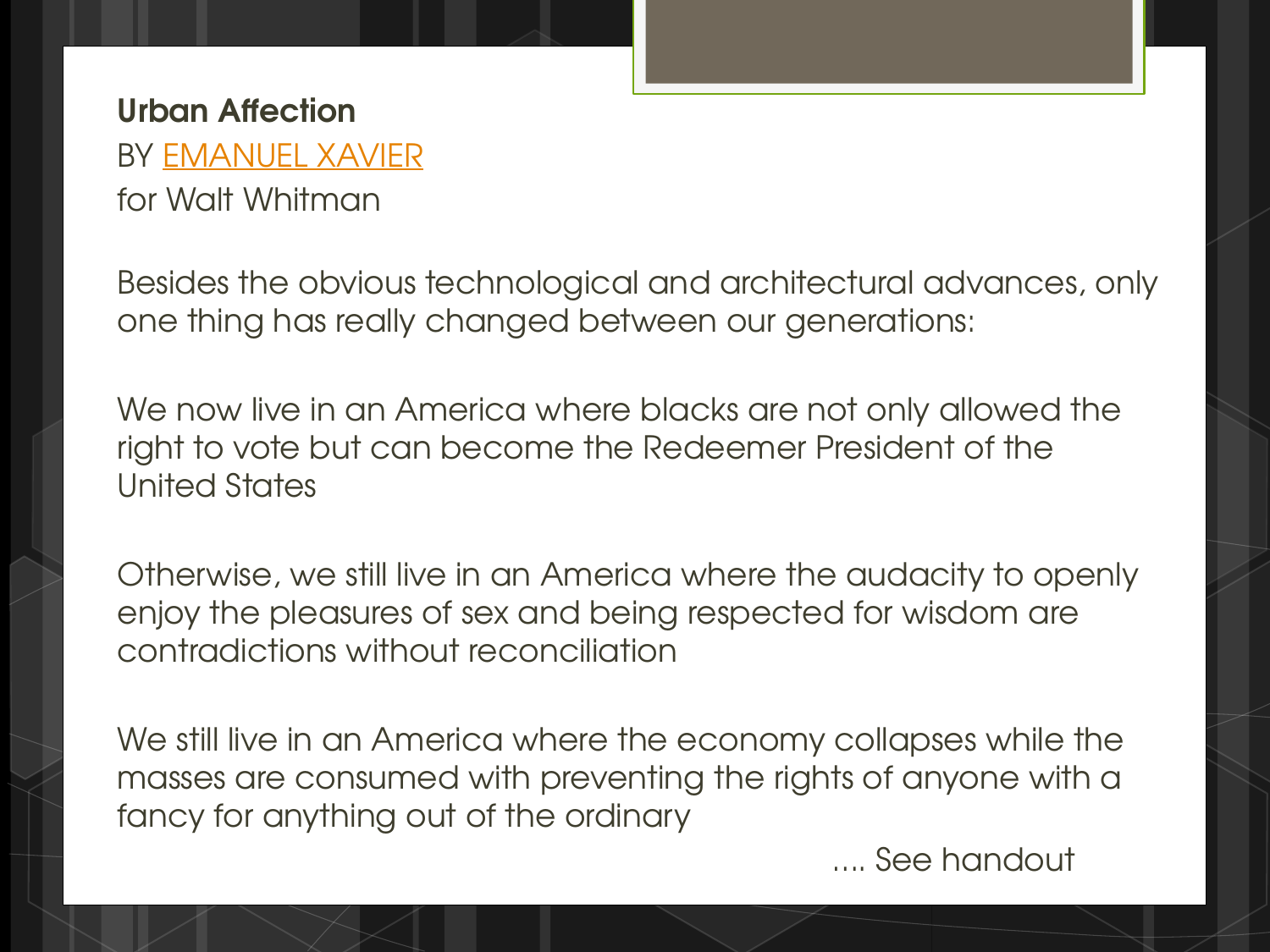

Urban Affection
BY EMANUEL XAVIER
for Walt Whitman
Besides the obvious technological and architectural advances, only one thing has really changed between our generations:

We now live in an America where blacks are not only allowed the right to vote but can become the Redeemer President of the United States

Otherwise, we still live in an America where the audacity to openly enjoy the pleasures of sex and being respected for wisdom are contradictions without reconciliation

We still live in an America where the economy collapses while the masses are consumed with preventing the rights of anyone with a fancy for anything out of the ordinary
					         …. See handout